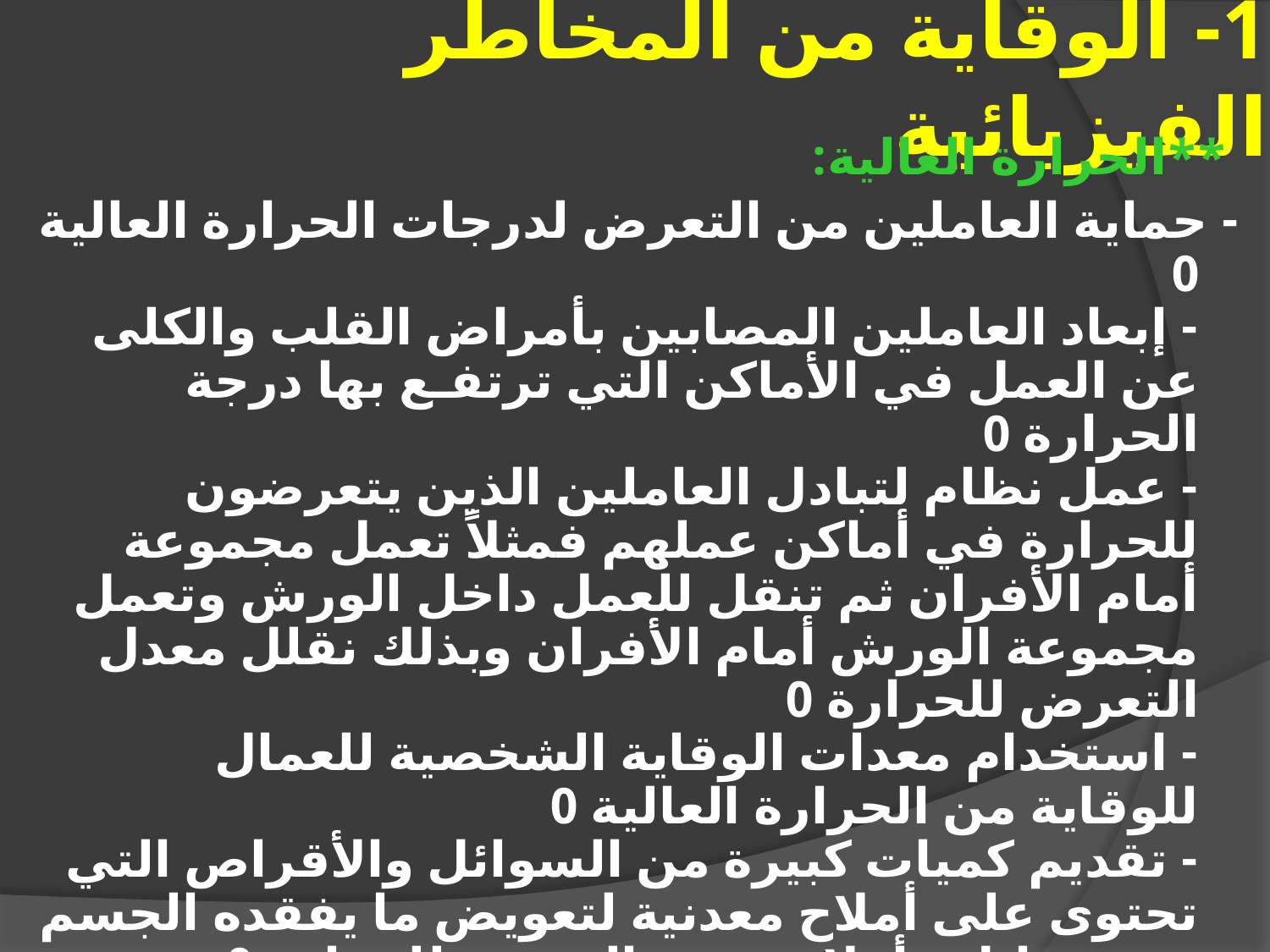

# 1- الوقاية من المخاطر الفيزيائية
  **الحرارة العالية:
 - حماية العاملين من التعرض لدرجات الحرارة العالية 0
- إبعاد العاملين المصابين بأمراض القلب والكلى عن العمل في الأماكن التي ترتفـع بها درجة الحرارة 0
- عمل نظام لتبادل العاملين الذين يتعرضون للحرارة في أماكن عملهم فمثلاً تعمل مجموعة أمام الأفران ثم تنقل للعمل داخل الورش وتعمل مجموعة الورش أمام الأفران وبذلك نقلل معدل التعرض للحرارة 0
- استخدام معدات الوقاية الشخصية للعمال للوقاية من الحرارة العالية 0
- تقديم كميات كبيرة من السوائل والأقراص التي تحتوى على أملاح معدنية لتعويض ما يفقده الجسم من سوائل وأملاح نتيجة التعرض للحرارة 0
- عمل كشف طبي ابتدائي ودوري على العاملين المعرضين للحرارة العالية
- نقل المصاب إلى مكان بارد وعمل الإسعافات الأولية له في حالة ضربة الشمس 0